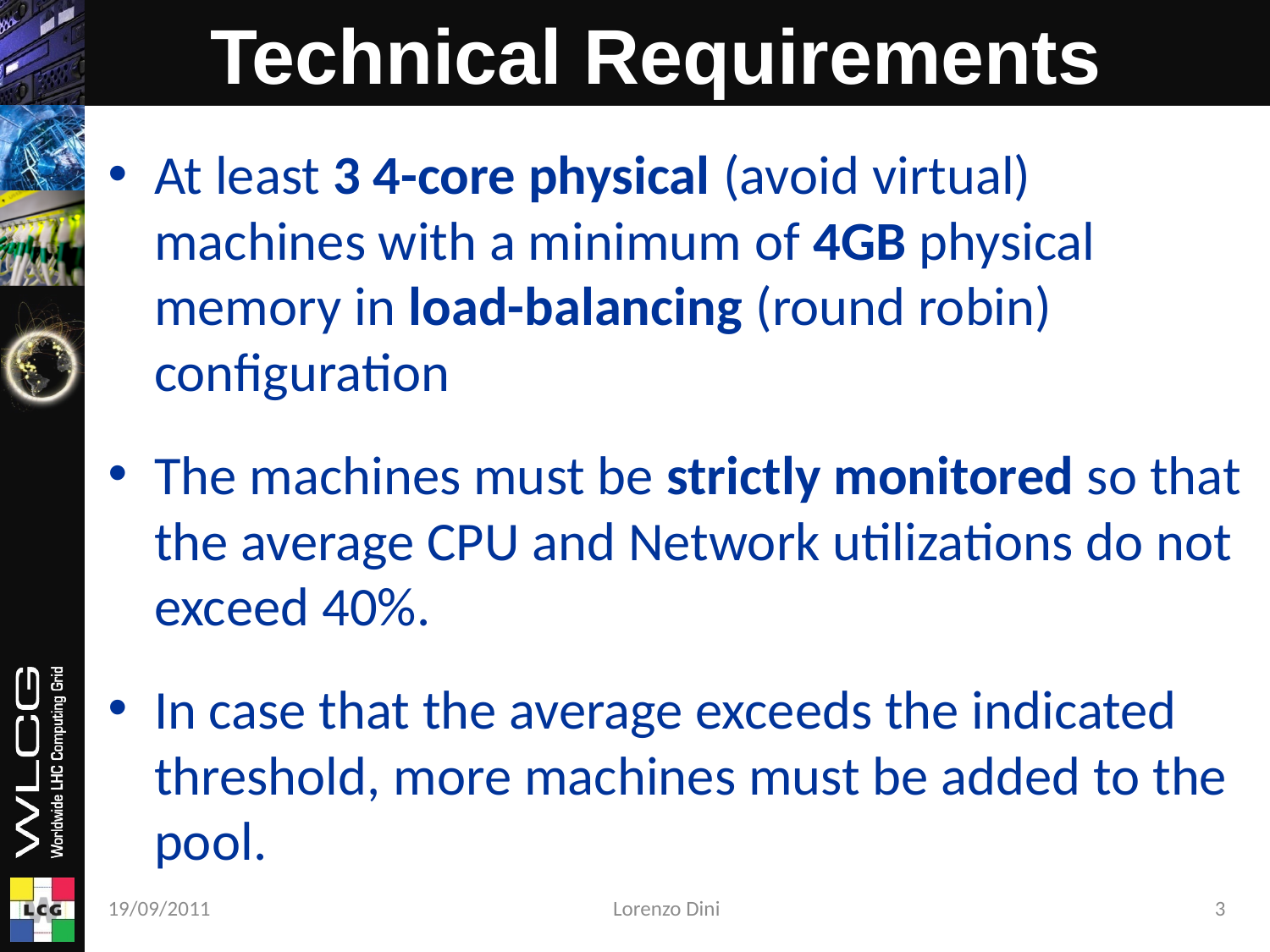

# Technical Requirements
At least 3 4-core physical (avoid virtual) machines with a minimum of 4GB physical memory in load-balancing (round robin) configuration

The machines must be strictly monitored so that the average CPU and Network utilizations do not exceed 40%.

In case that the average exceeds the indicated threshold, more machines must be added to the pool.
19/09/2011
Lorenzo Dini
3